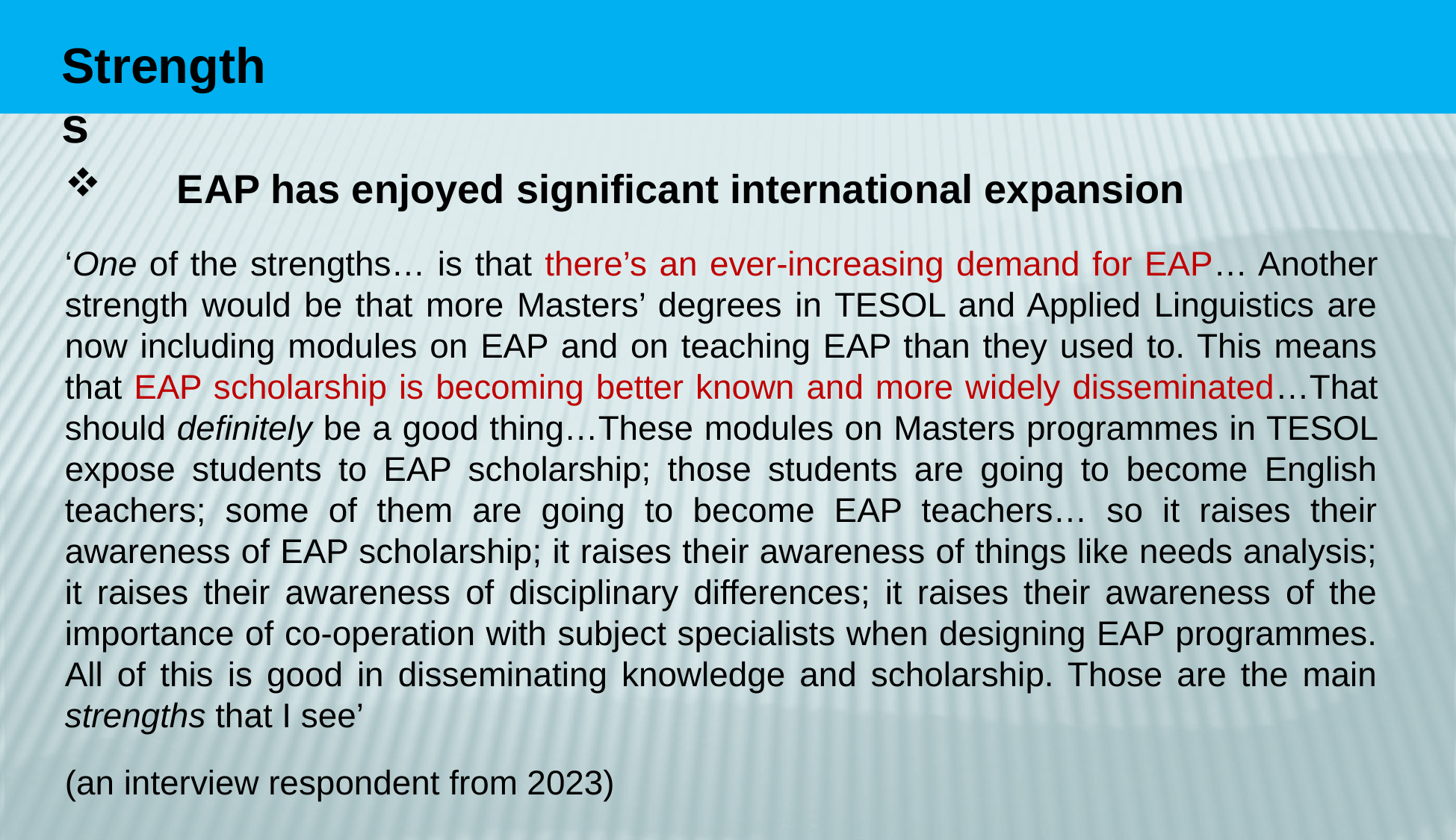

Strengths
	EAP has enjoyed significant international expansion
‘One of the strengths… is that there’s an ever-increasing demand for EAP… Another strength would be that more Masters’ degrees in TESOL and Applied Linguistics are now including modules on EAP and on teaching EAP than they used to. This means that EAP scholarship is becoming better known and more widely disseminated…That should definitely be a good thing…These modules on Masters programmes in TESOL expose students to EAP scholarship; those students are going to become English teachers; some of them are going to become EAP teachers… so it raises their awareness of EAP scholarship; it raises their awareness of things like needs analysis; it raises their awareness of disciplinary differences; it raises their awareness of the importance of co-operation with subject specialists when designing EAP programmes. All of this is good in disseminating knowledge and scholarship. Those are the main strengths that I see’

(an interview respondent from 2023)